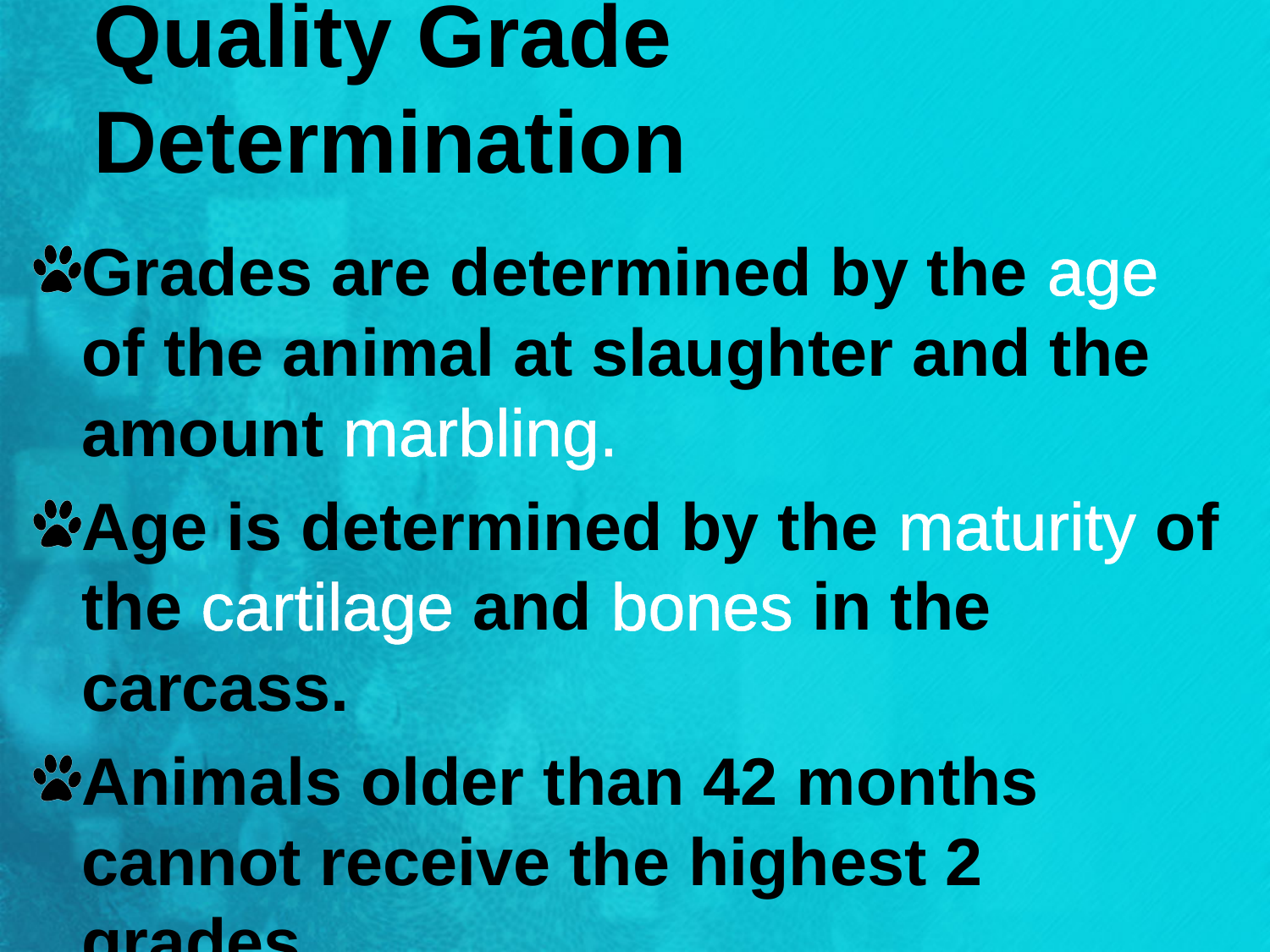

# Quality Grade Determination
Grades are determined by the age of the animal at slaughter and the amount marbling.
Age is determined by the maturity of the cartilage and bones in the carcass.
Animals older than 42 months cannot receive the highest 2 grades.